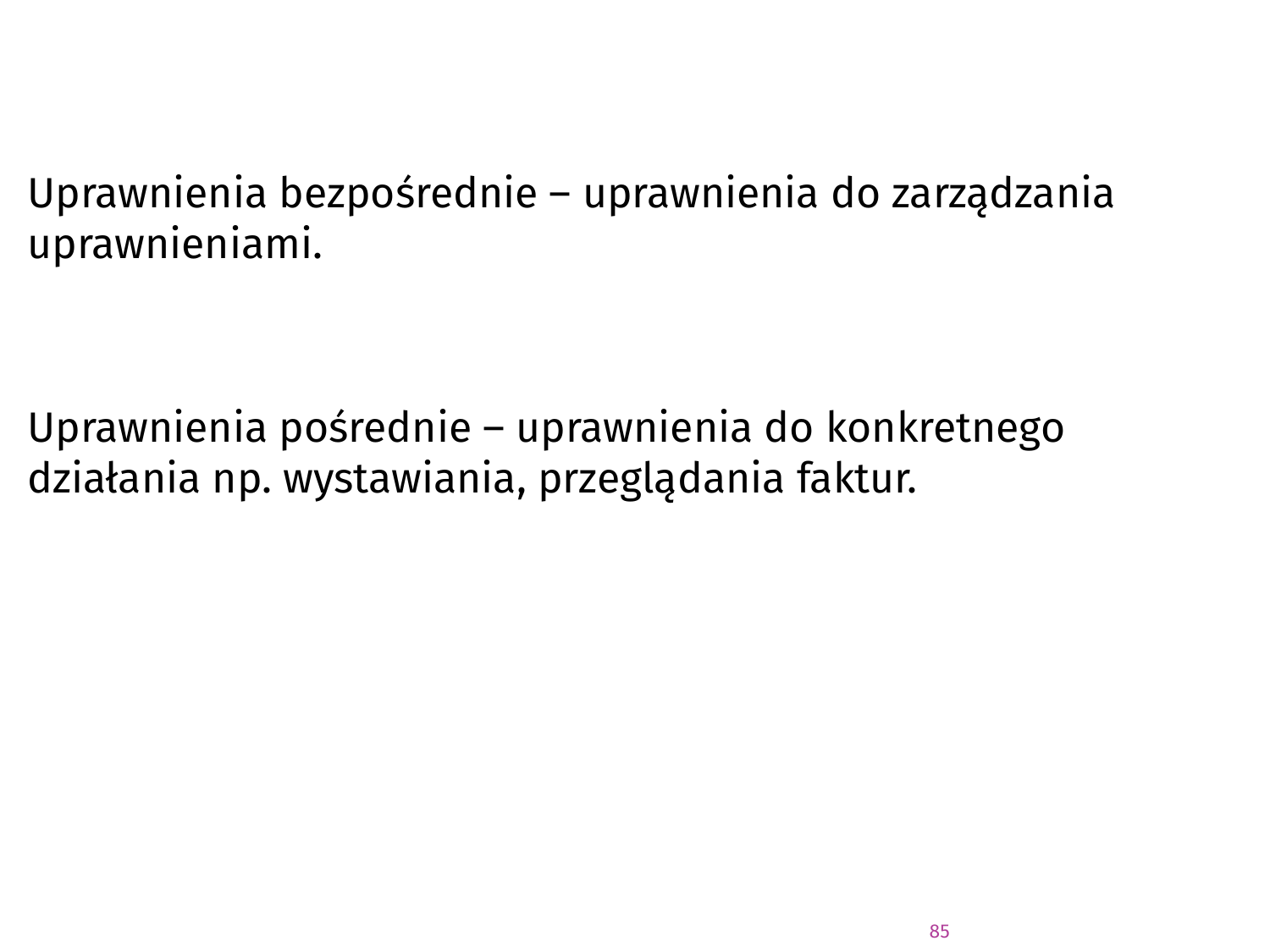

#

Uprawnienia bezpośrednie – uprawnienia do zarządzania uprawnieniami.

Uprawnienia pośrednie – uprawnienia do konkretnego działania np. wystawiania, przeglądania faktur.
85